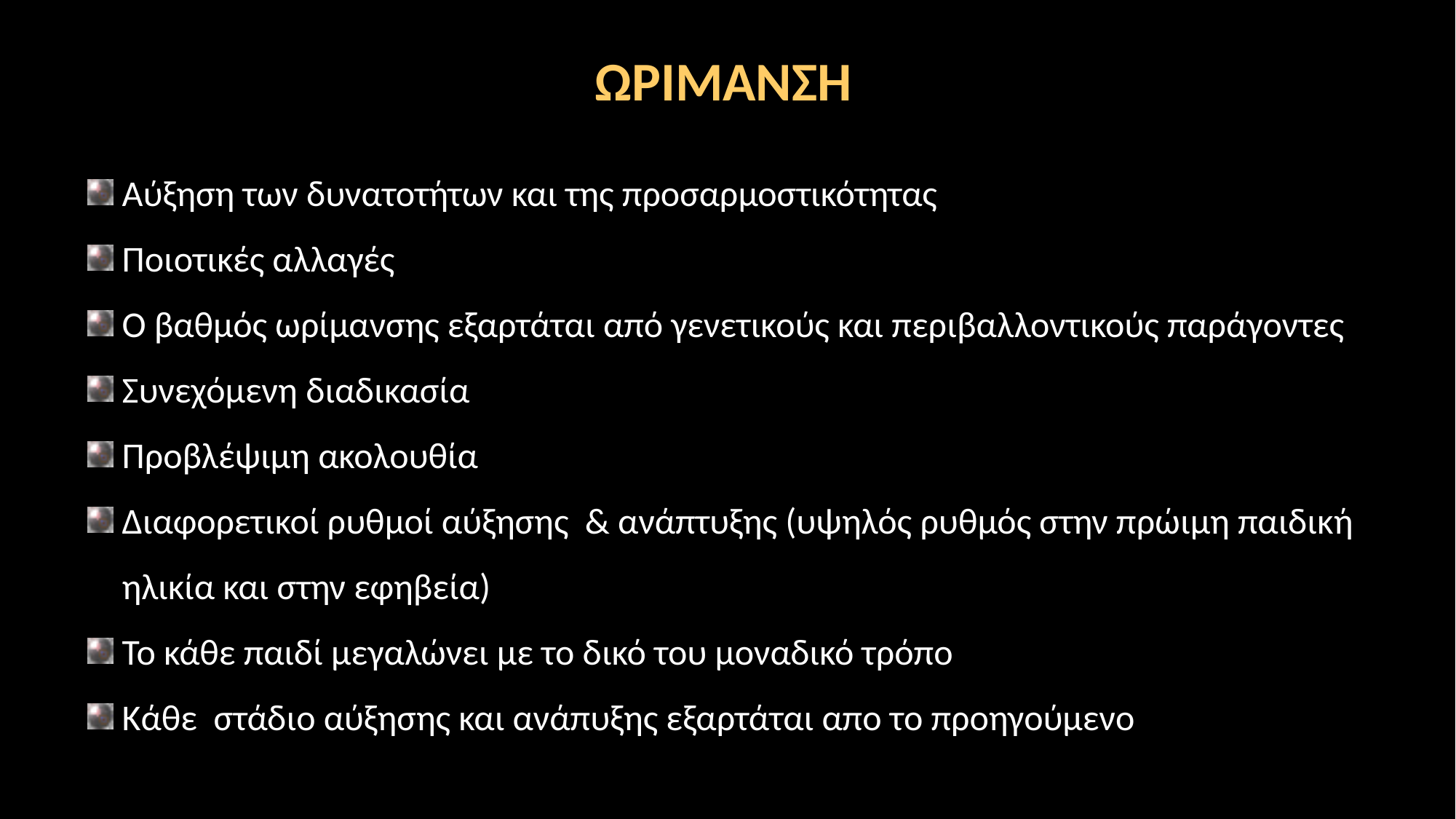

ΩΡΙΜΑΝΣΗ
Αύξηση των δυνατοτήτων και της προσαρμοστικότητας
Ποιοτικές αλλαγές
Ο βαθμός ωρίμανσης εξαρτάται από γενετικούς και περιβαλλοντικούς παράγοντες
Συνεχόμενη διαδικασία
Προβλέψιμη ακολουθία
Διαφορετικοί ρυθμοί αύξησης  & ανάπτυξης (υψηλός ρυθμός στην πρώιμη παιδική ηλικία και στην εφηβεία)
Το κάθε παιδί μεγαλώνει με το δικό του μοναδικό τρόπο
Κάθε  στάδιο αύξησης και ανάπυξης εξαρτάται απο το προηγούμενο